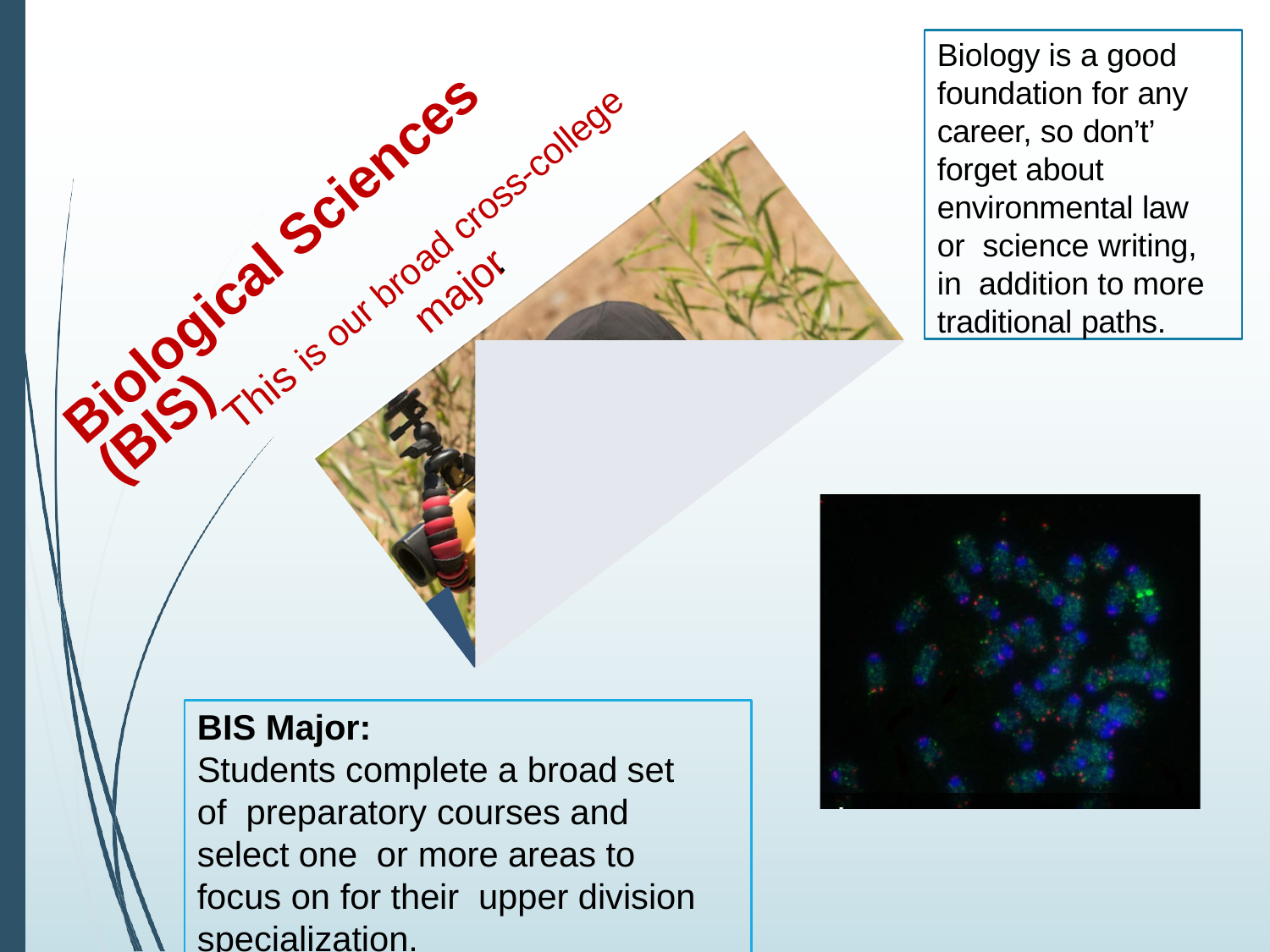

Biology is a good  foundation for any  career, so don’t’  forget about  environmental law or  science writing, in  addition to more  traditional paths.

Biological Sciences (BIS)
.
This is our broad cross-college
major

BIS Major:
Students complete a broad set of  preparatory courses and select one  or more areas to focus on for their  upper division specialization.